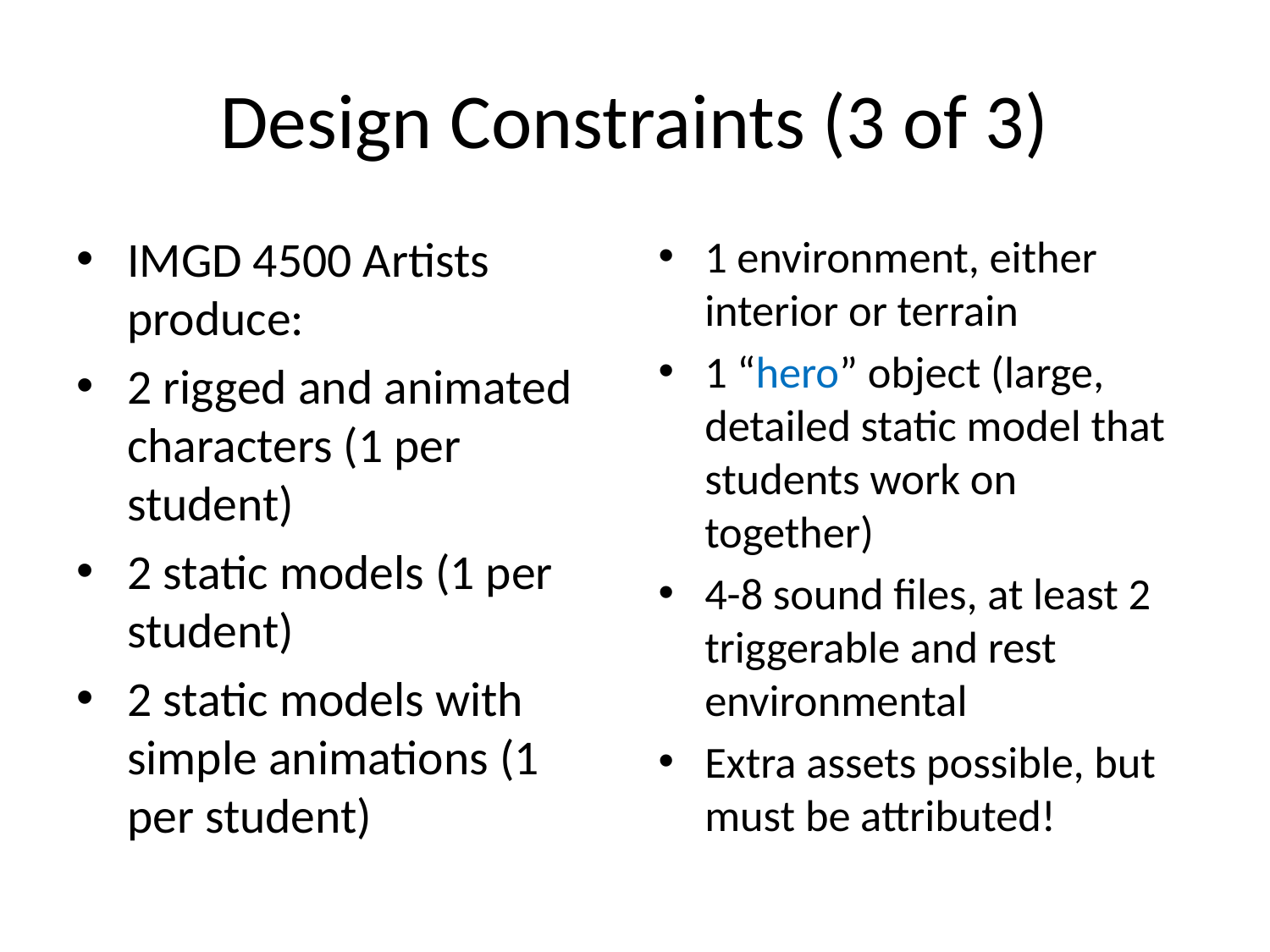

# Design Constraints (3 of 3)
IMGD 4500 Artists produce:
2 rigged and animated characters (1 per student)
2 static models (1 per student)
2 static models with simple animations (1 per student)

1 environment, either interior or terrain
1 “hero” object (large, detailed static model that students work on together)
4-8 sound files, at least 2 triggerable and rest environmental
Extra assets possible, but must be attributed!